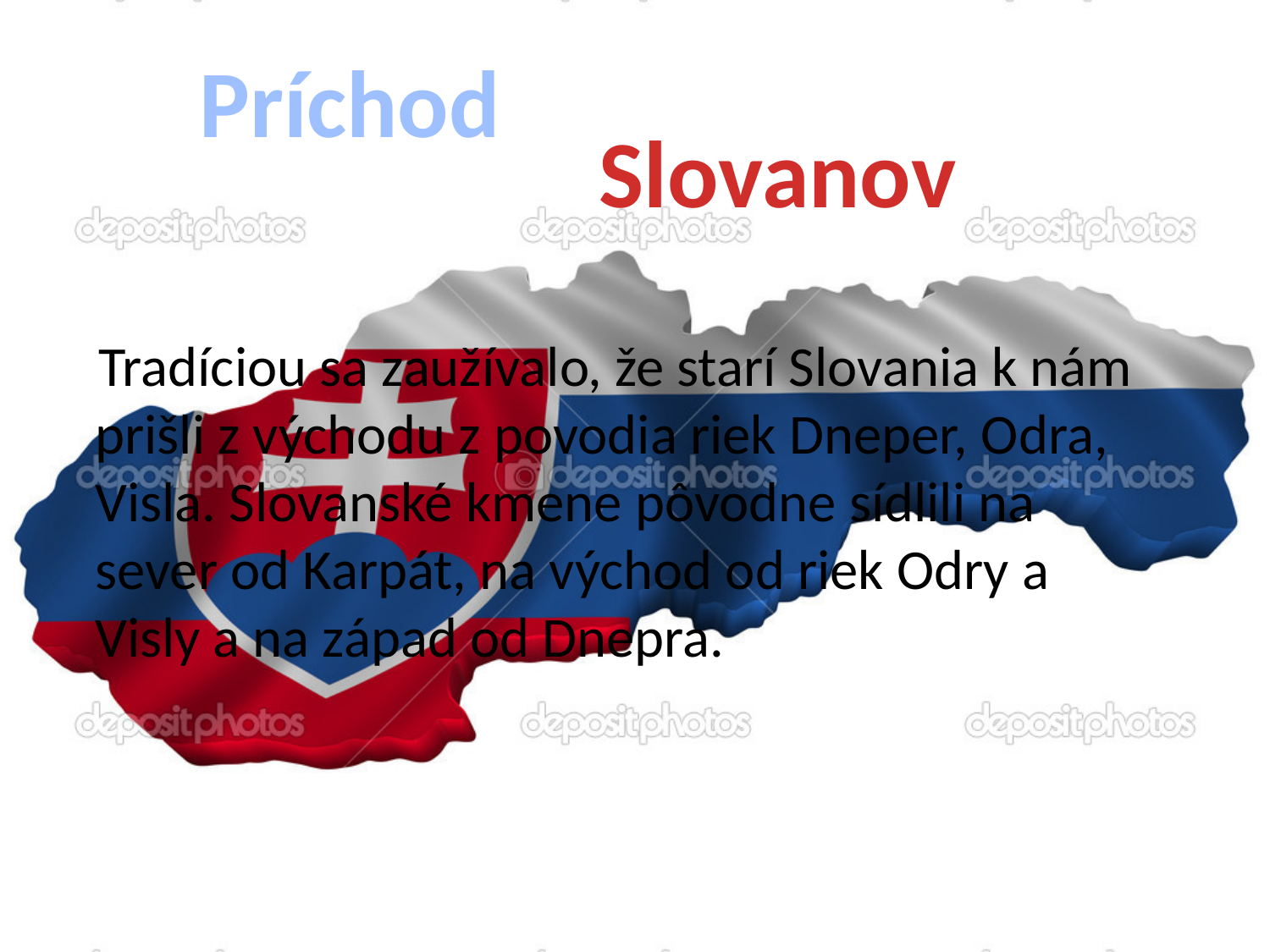

Príchod
Slovanov
    Tradíciou sa zaužívalo, že starí Slovania k nám prišli z východu z povodia riek Dneper, Odra, Visla. Slovanské kmene pôvodne sídlili na sever od Karpát, na východ od riek Odry a Visly a na západ od Dnepra.